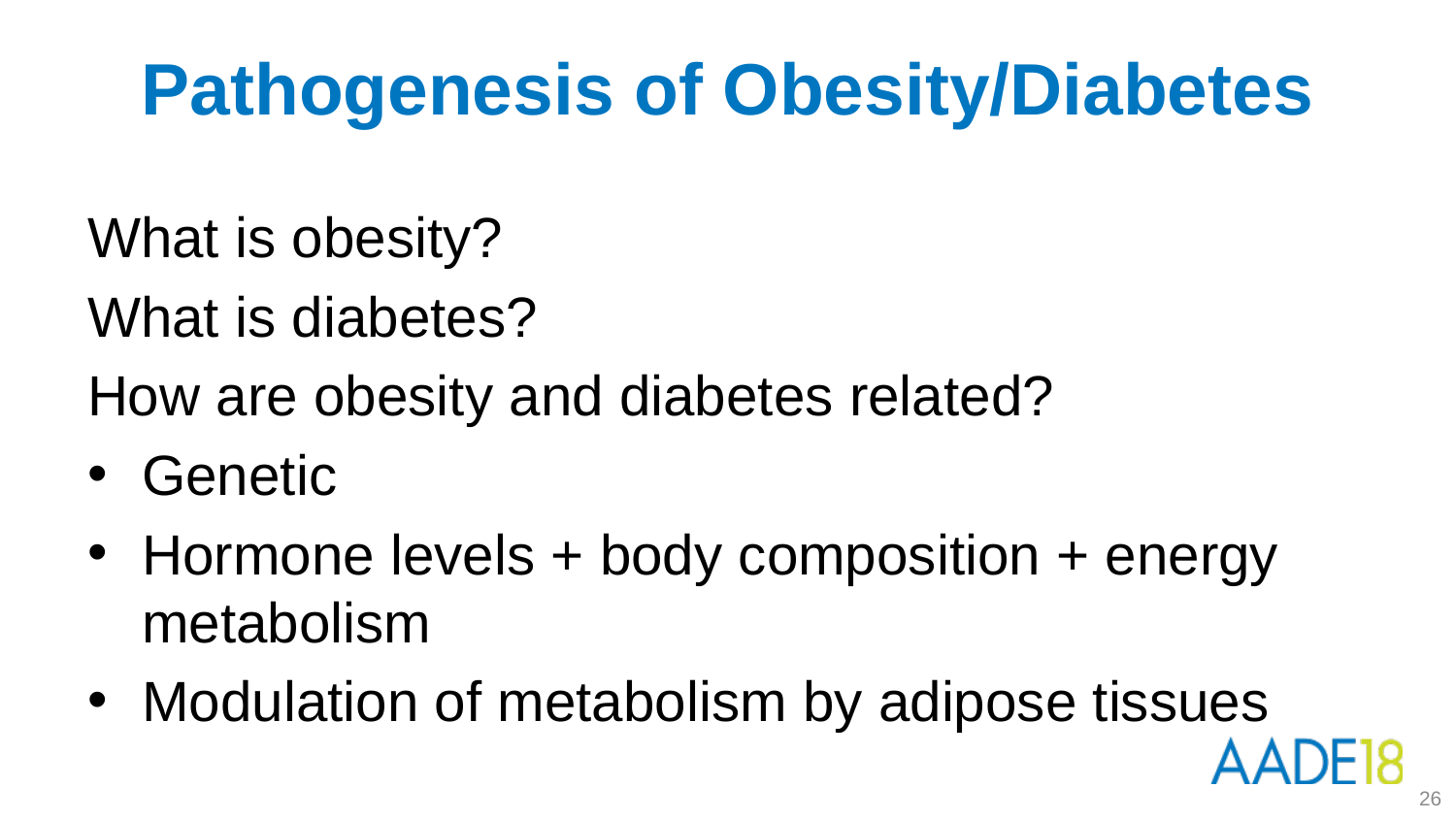

Pathogenesis of Obesity/Diabetes
What is obesity?
What is diabetes?
How are obesity and diabetes related?
Genetic
Hormone levels + body composition + energy metabolism
Modulation of metabolism by adipose tissues

26